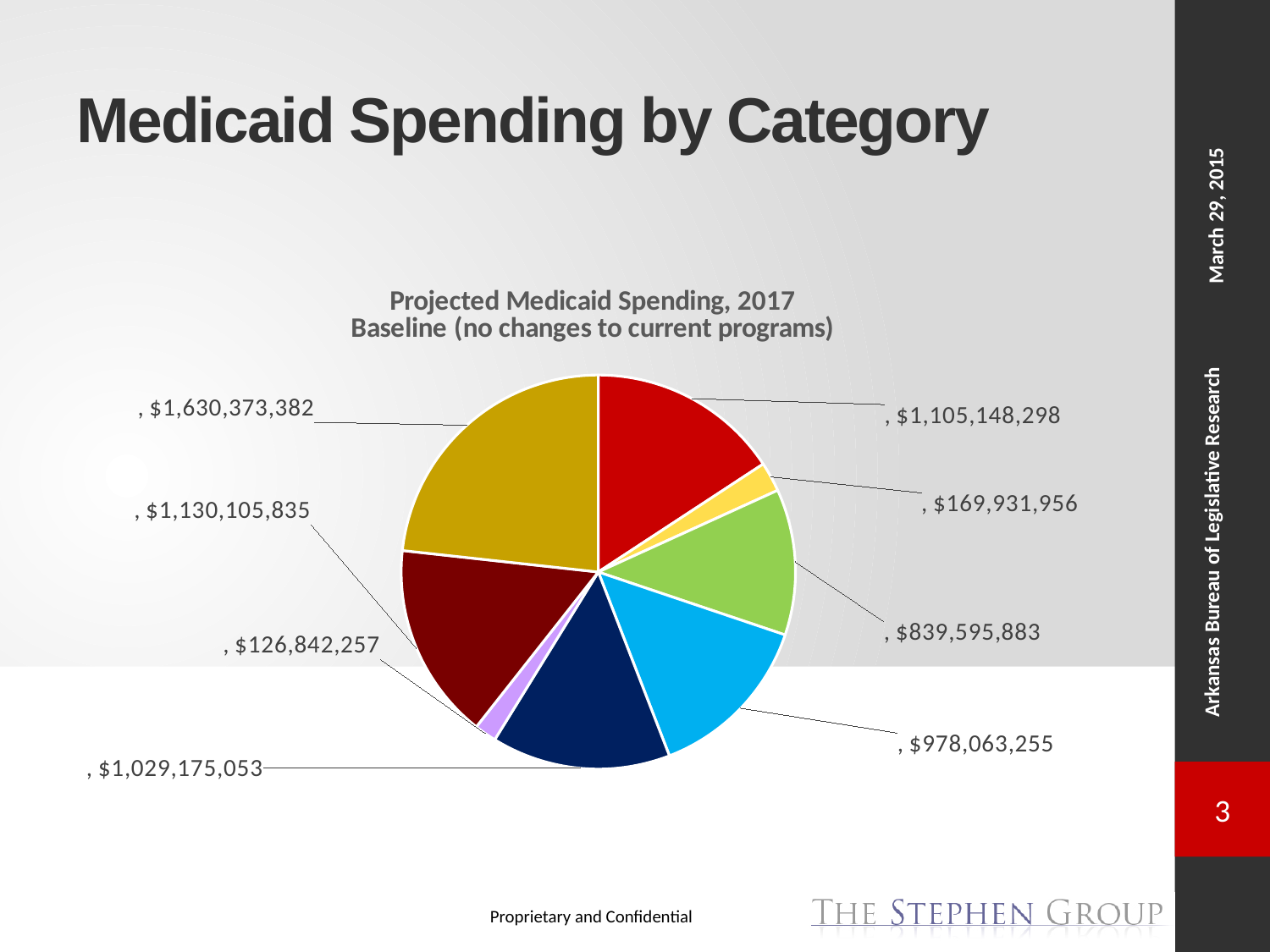

# Medicaid Spending by Category

### Chart: Projected Medicaid Spending, 2017
Baseline (no changes to current programs)

| Category |  |
|---|---|